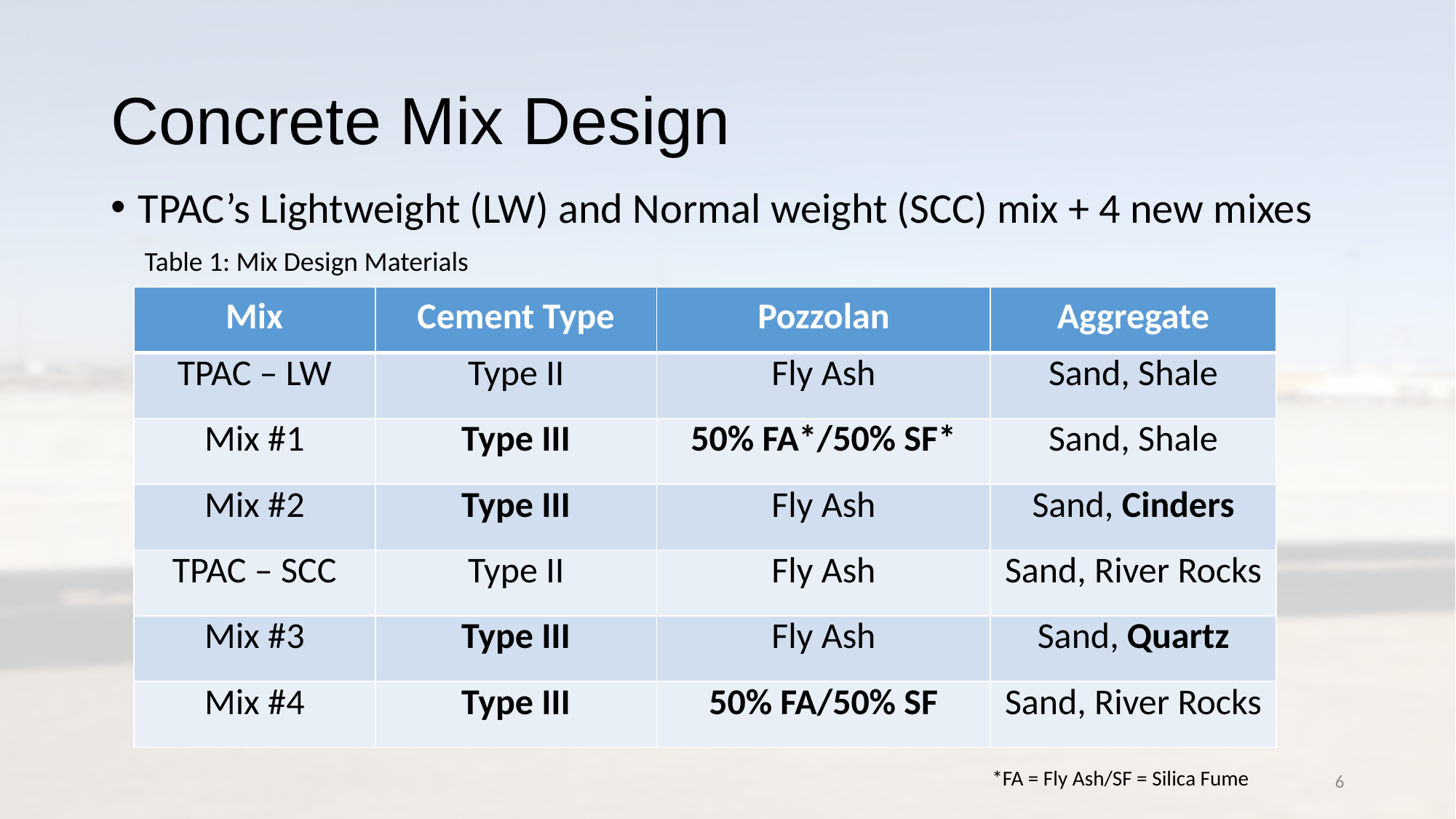

# Concrete Mix Design
TPAC’s Lightweight (LW) and Normal weight (SCC) mix + 4 new mixes
Table 1: Mix Design Materials
| Mix | Cement Type | Pozzolan | Aggregate |
| --- | --- | --- | --- |
| TPAC – LW | Type II | Fly Ash | Sand, Shale |
| Mix #1 | Type III | 50% FA\*/50% SF\* | Sand, Shale |
| Mix #2 | Type III | Fly Ash | Sand, Cinders |
| TPAC – SCC | Type II | Fly Ash | Sand, River Rocks |
| Mix #3 | Type III | Fly Ash | Sand, Quartz |
| Mix #4 | Type III | 50% FA/50% SF | Sand, River Rocks |
*FA = Fly Ash/SF = Silica Fume
6